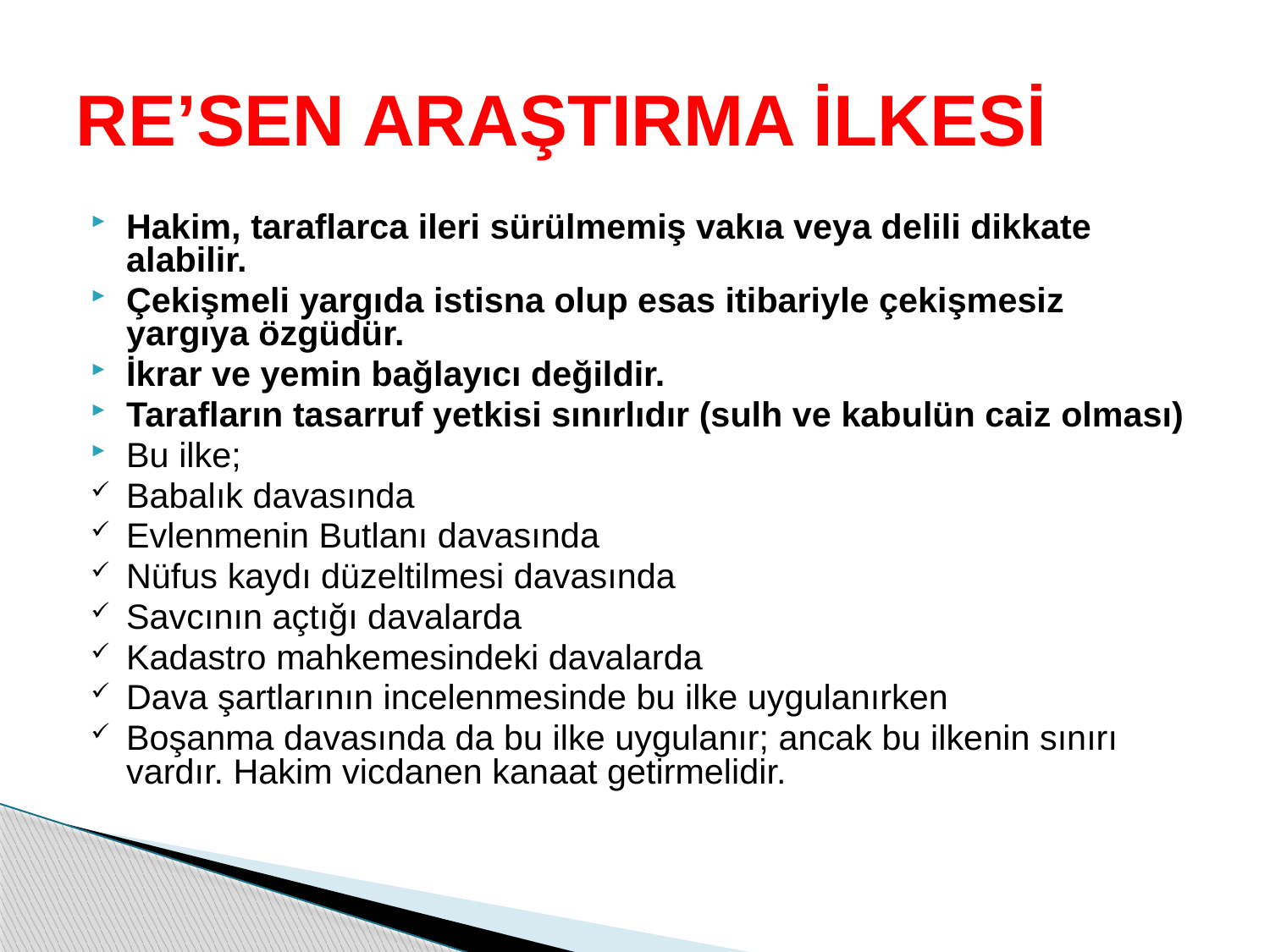

# RE’SEN ARAŞTIRMA İLKESİ
Hakim, taraflarca ileri sürülmemiş vakıa veya delili dikkate alabilir.
Çekişmeli yargıda istisna olup esas itibariyle çekişmesiz yargıya özgüdür.
İkrar ve yemin bağlayıcı değildir.
Tarafların tasarruf yetkisi sınırlıdır (sulh ve kabulün caiz olması)
Bu ilke;
Babalık davasında
Evlenmenin Butlanı davasında
Nüfus kaydı düzeltilmesi davasında
Savcının açtığı davalarda
Kadastro mahkemesindeki davalarda
Dava şartlarının incelenmesinde bu ilke uygulanırken
Boşanma davasında da bu ilke uygulanır; ancak bu ilkenin sınırı vardır. Hakim vicdanen kanaat getirmelidir.